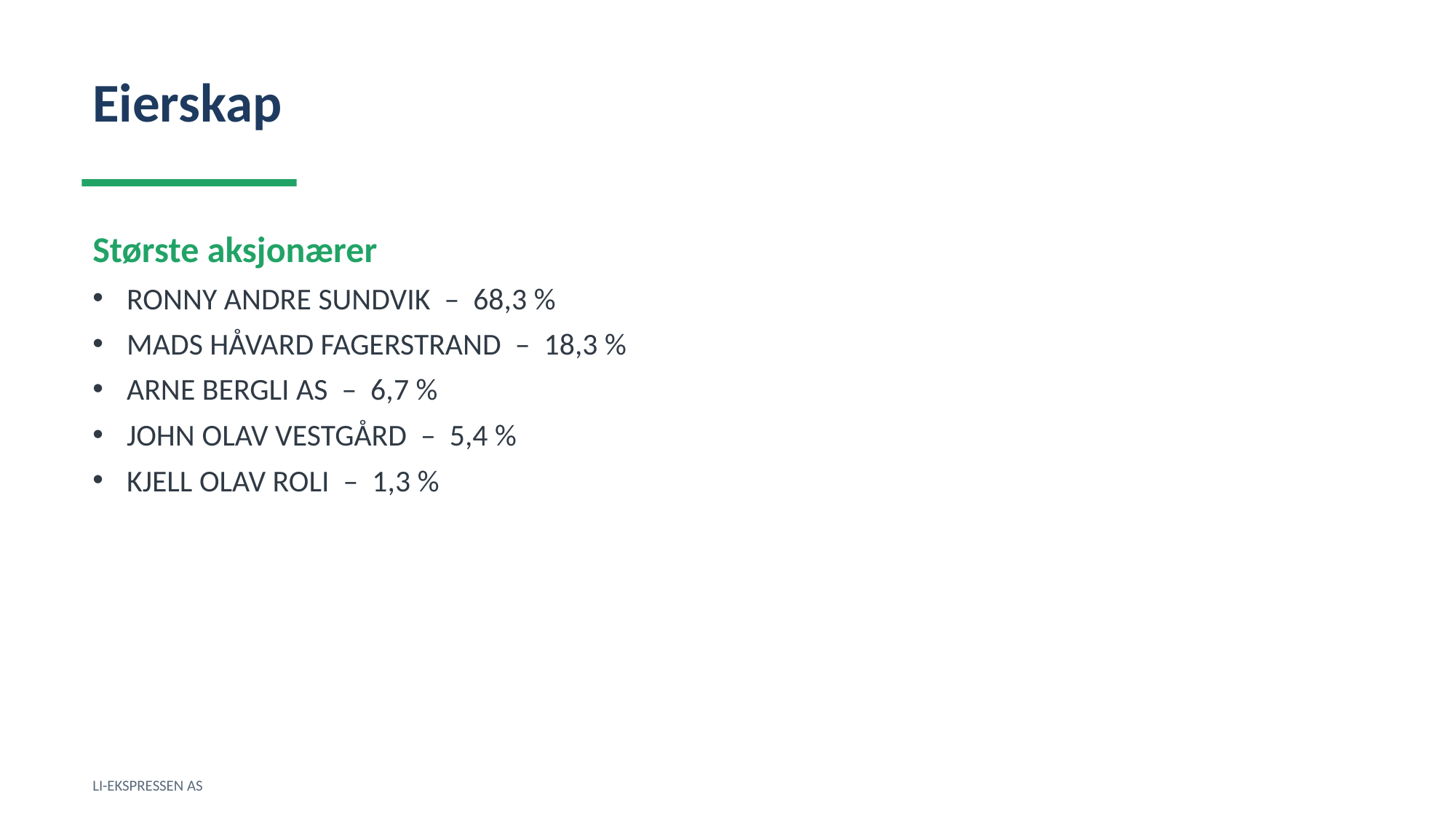

Eierskap

Største aksjonærer
RONNY ANDRE SUNDVIK  –  68,3 %
MADS HÅVARD FAGERSTRAND  –  18,3 %
ARNE BERGLI AS  –  6,7 %
JOHN OLAV VESTGÅRD  –  5,4 %
KJELL OLAV ROLI  –  1,3 %
LI-EKSPRESSEN AS